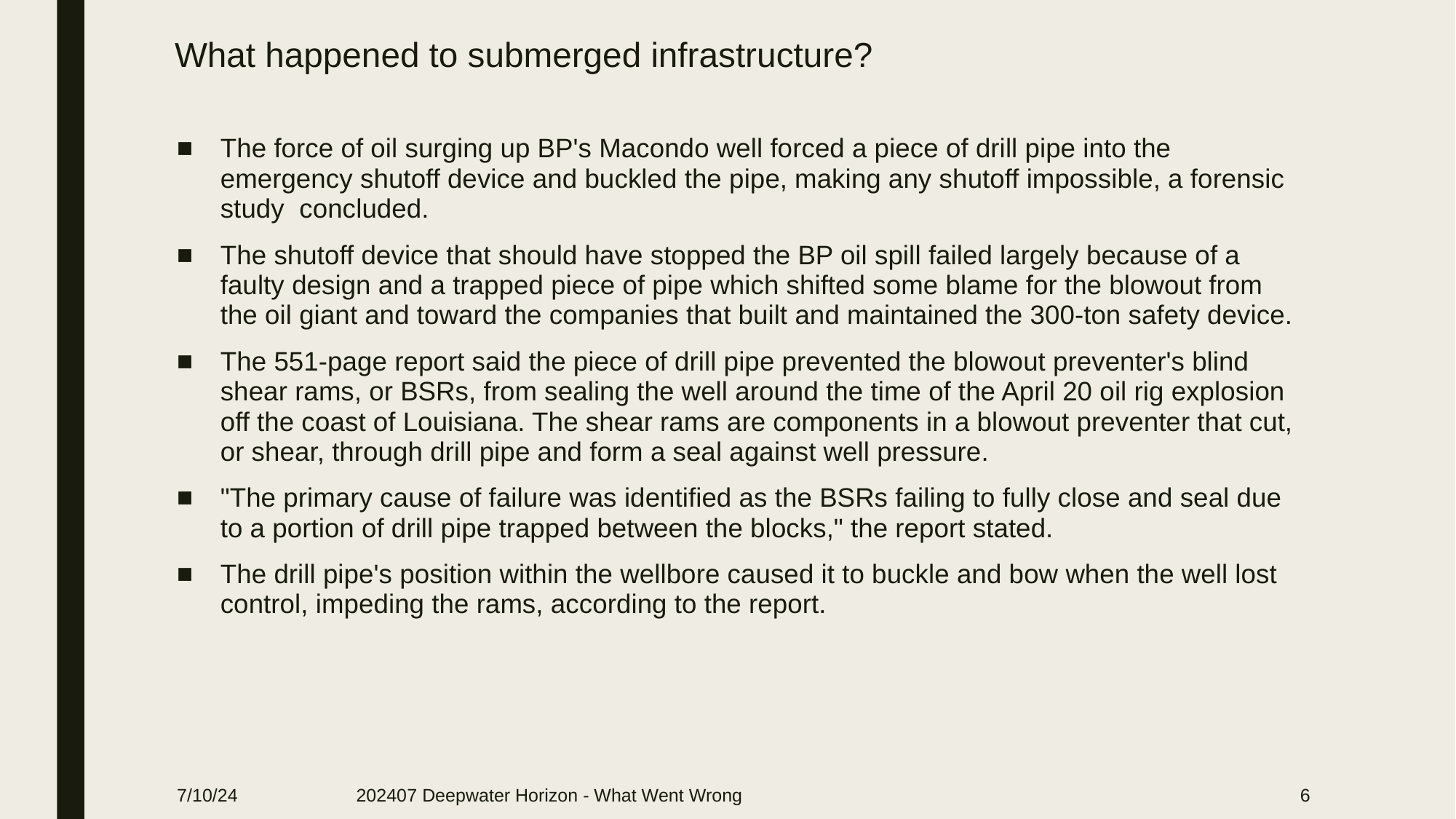

# What happened to submerged infrastructure?
The force of oil surging up BP's Macondo well forced a piece of drill pipe into the emergency shutoff device and buckled the pipe, making any shutoff impossible, a forensic study  concluded.
The shutoff device that should have stopped the BP oil spill failed largely because of a faulty design and a trapped piece of pipe which shifted some blame for the blowout from the oil giant and toward the companies that built and maintained the 300-ton safety device.
The 551-page report said the piece of drill pipe prevented the blowout preventer's blind shear rams, or BSRs, from sealing the well around the time of the April 20 oil rig explosion off the coast of Louisiana. The shear rams are components in a blowout preventer that cut, or shear, through drill pipe and form a seal against well pressure.
"The primary cause of failure was identified as the BSRs failing to fully close and seal due to a portion of drill pipe trapped between the blocks," the report stated.
The drill pipe's position within the wellbore caused it to buckle and bow when the well lost control, impeding the rams, according to the report.

7/10/24
202407 Deepwater Horizon - What Went Wrong
6